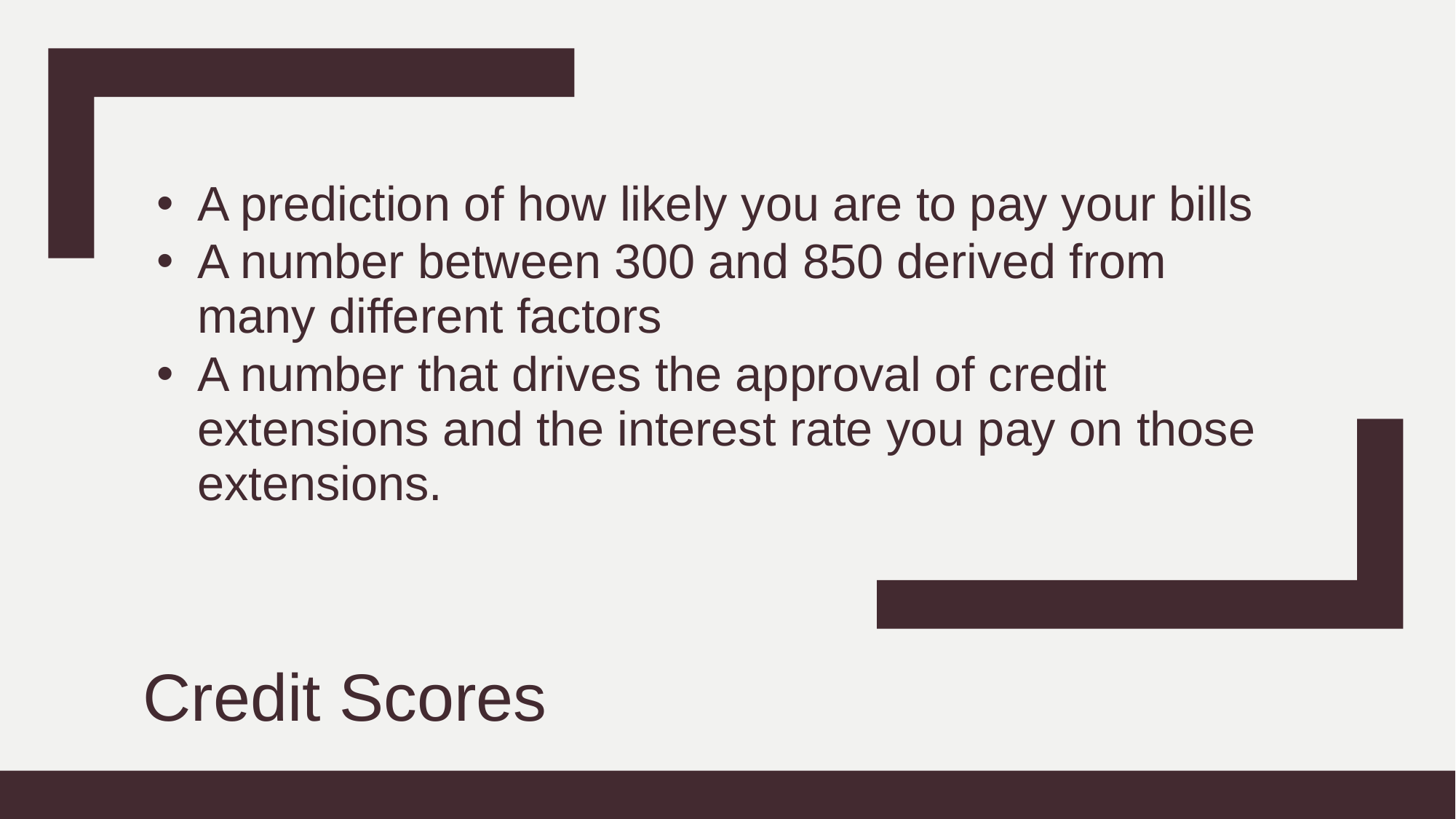

A prediction of how likely you are to pay your bills
A number between 300 and 850 derived from many different factors
A number that drives the approval of credit extensions and the interest rate you pay on those extensions.

# Credit Scores